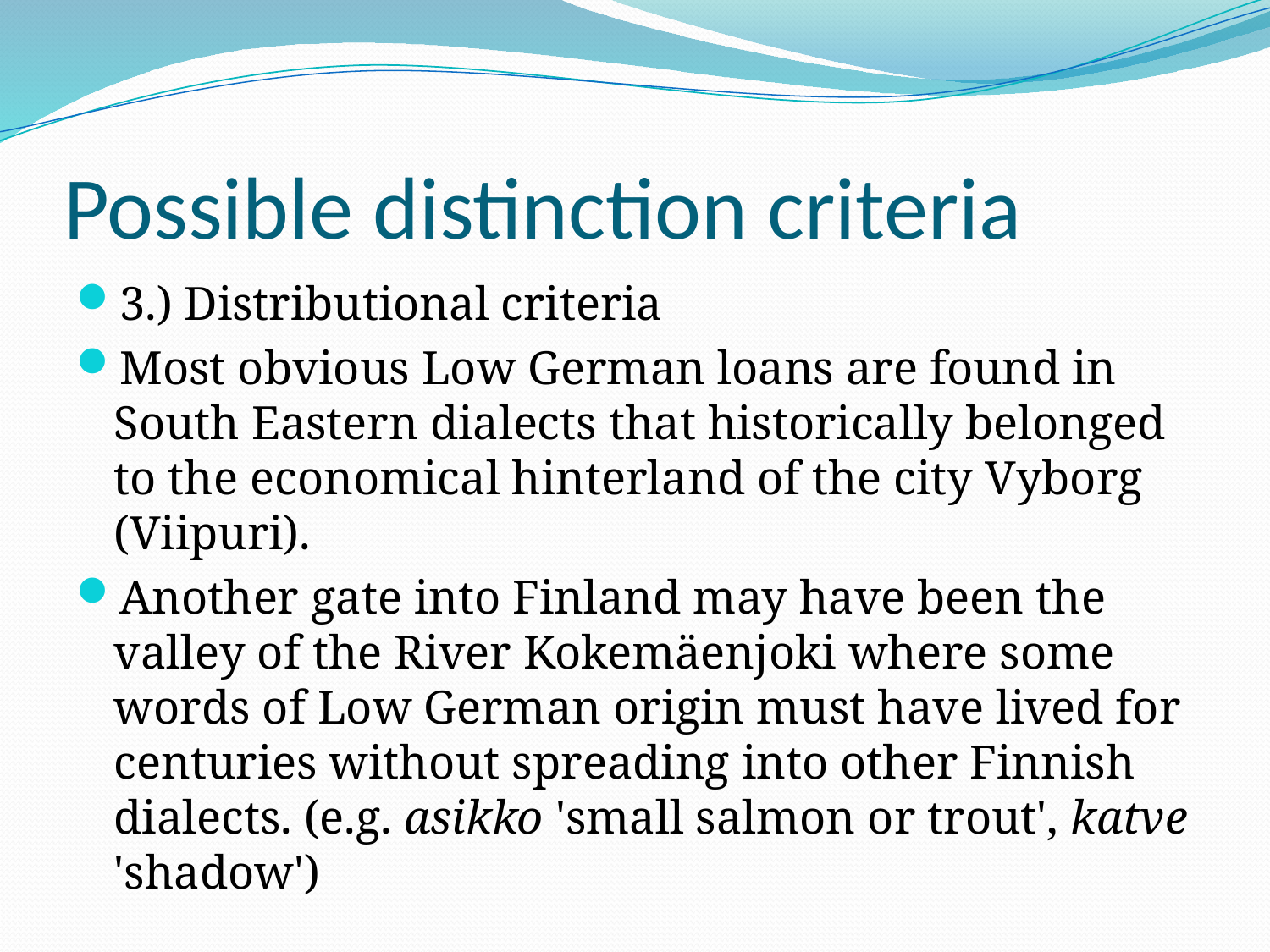

# Possible distinction criteria
3.) Distributional criteria
Most obvious Low German loans are found in South Eastern dialects that historically belonged to the economical hinterland of the city Vyborg (Viipuri).
Another gate into Finland may have been the valley of the River Kokemäenjoki where some words of Low German origin must have lived for centuries without spreading into other Finnish dialects. (e.g. asikko 'small salmon or trout', katve 'shadow')